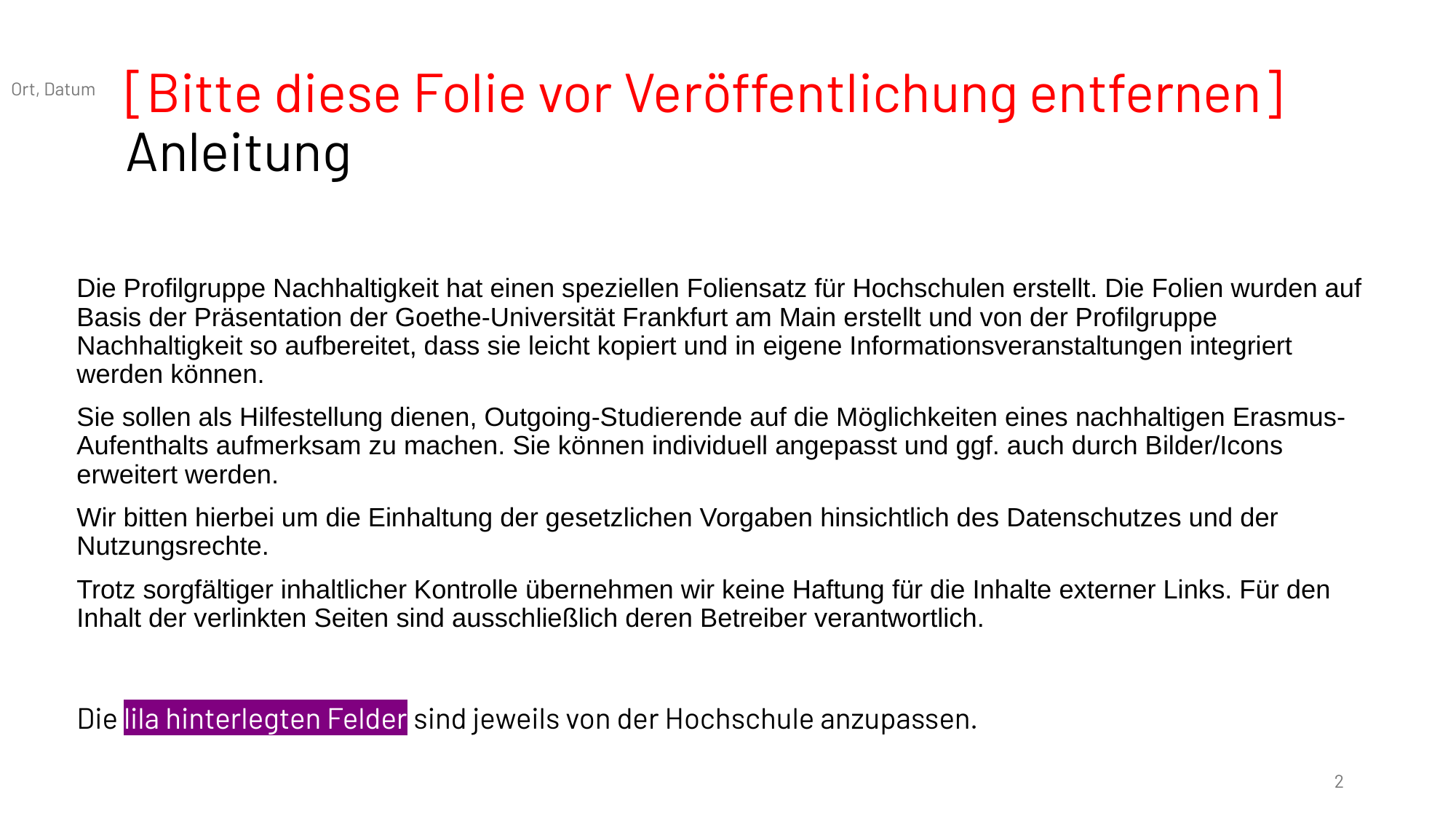

# [Bitte diese Folie vor Veröffentlichung entfernen] Anleitung
Ort, Datum
Die Profilgruppe Nachhaltigkeit hat einen speziellen Foliensatz für Hochschulen erstellt. Die Folien wurden auf Basis der Präsentation der Goethe-Universität Frankfurt am Main erstellt und von der Profilgruppe Nachhaltigkeit so aufbereitet, dass sie leicht kopiert und in eigene Informationsveranstaltungen integriert werden können.
Sie sollen als Hilfestellung dienen, Outgoing-Studierende auf die Möglichkeiten eines nachhaltigen Erasmus-Aufenthalts aufmerksam zu machen. Sie können individuell angepasst und ggf. auch durch Bilder/Icons erweitert werden.
Wir bitten hierbei um die Einhaltung der gesetzlichen Vorgaben hinsichtlich des Datenschutzes und der Nutzungsrechte.
Trotz sorgfältiger inhaltlicher Kontrolle übernehmen wir keine Haftung für die Inhalte externer Links. Für den Inhalt der verlinkten Seiten sind ausschließlich deren Betreiber verantwortlich.

Die lila hinterlegten Felder sind jeweils von der Hochschule anzupassen.
2